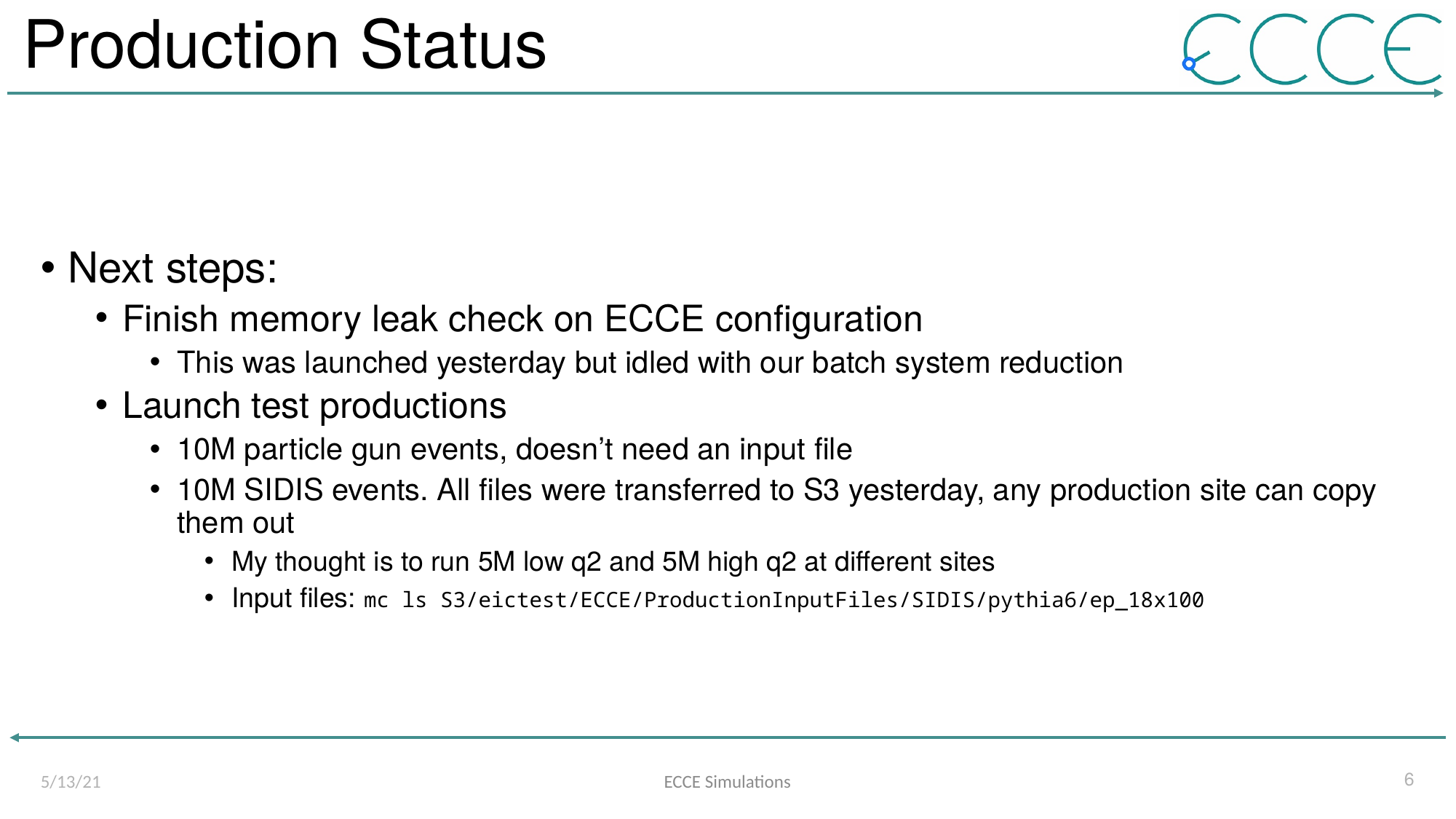

# Production Status
Next steps:
Finish memory leak check on ECCE configuration
This was launched yesterday but idled with our batch system reduction
Launch test productions
10M particle gun events, doesn’t need an input file
10M SIDIS events. All files were transferred to S3 yesterday, any production site can copy them out
My thought is to run 5M low q2 and 5M high q2 at different sites
Input files: mc ls S3/eictest/ECCE/ProductionInputFiles/SIDIS/pythia6/ep_18x100
5/13/21
ECCE Simulations
6